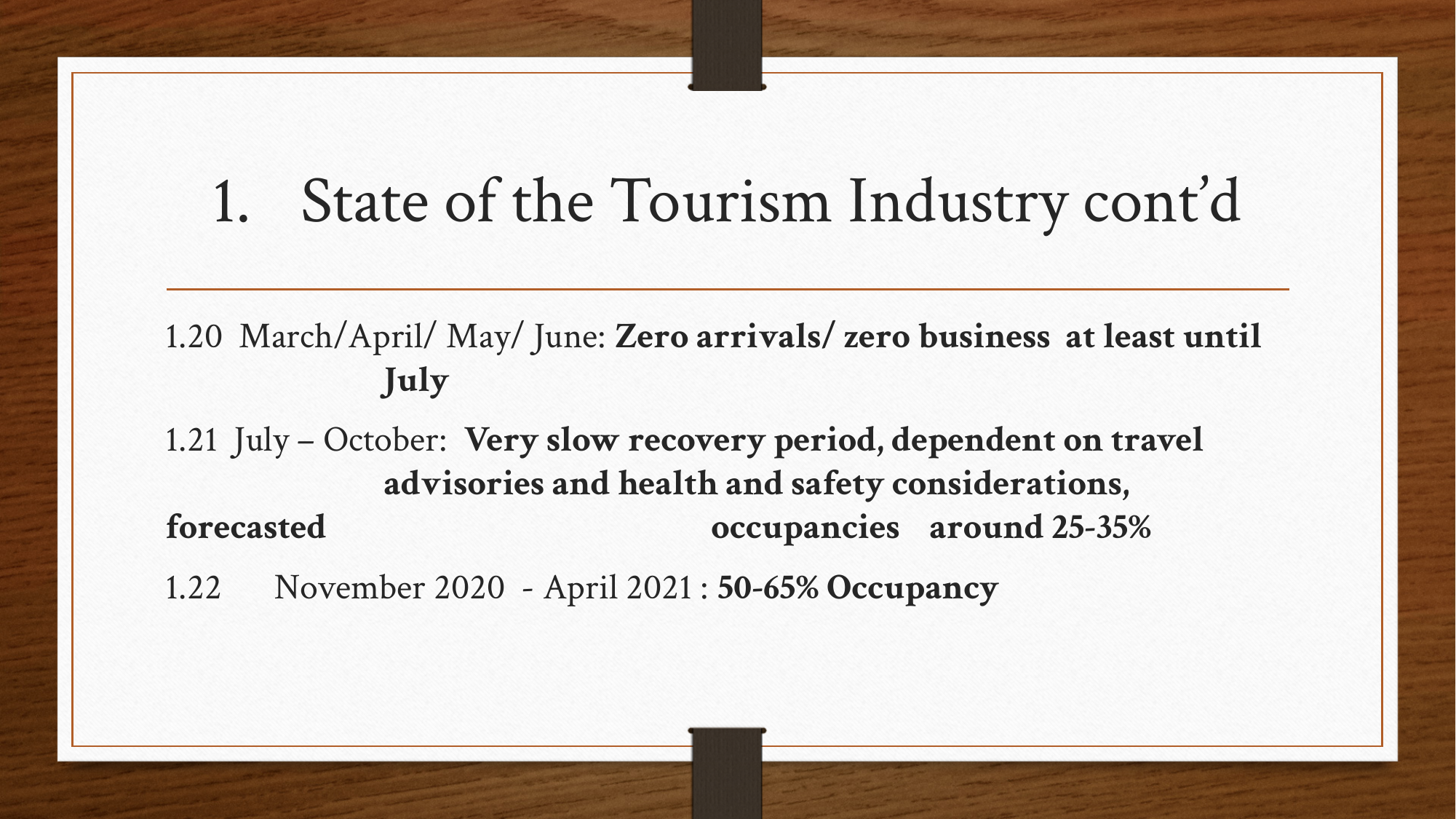

# State of the Tourism Industry cont’d
1.20  March/April/ May/ June: Zero arrivals/ zero business  at least until 		July
1.21  July – October:  Very slow recovery period, dependent on travel  			advisories and health and safety considerations, forecasted 				occupancies 	around 25-35%
1.22	November 2020  - April 2021 : 50-65% Occupancy